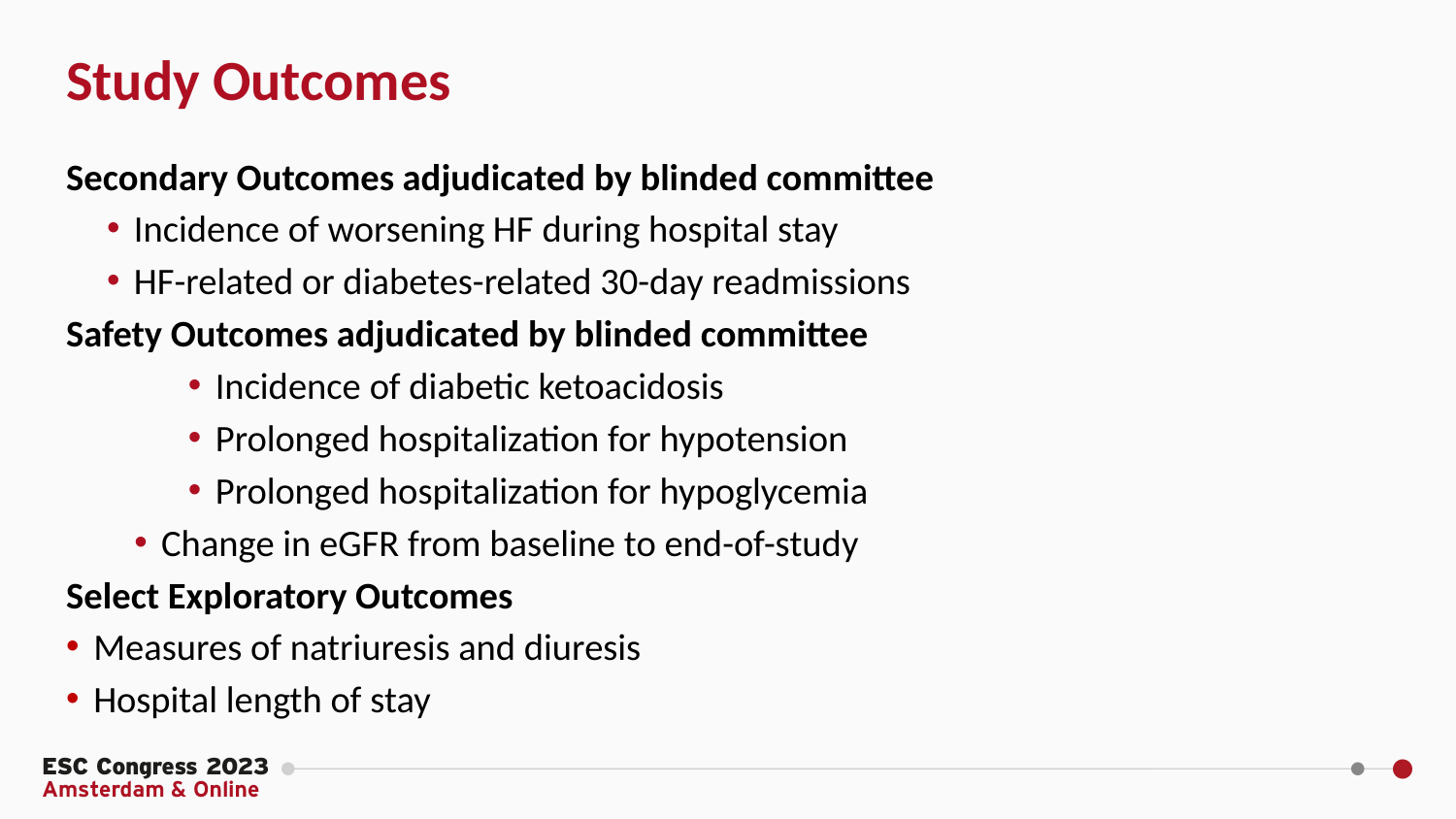

Study Outcomes
Secondary Outcomes adjudicated by blinded committee
Incidence of worsening HF during hospital stay
HF-related or diabetes-related 30-day readmissions
Safety Outcomes adjudicated by blinded committee
Incidence of diabetic ketoacidosis
Prolonged hospitalization for hypotension
Prolonged hospitalization for hypoglycemia
Change in eGFR from baseline to end-of-study
Select Exploratory Outcomes
Measures of natriuresis and diuresis
Hospital length of stay